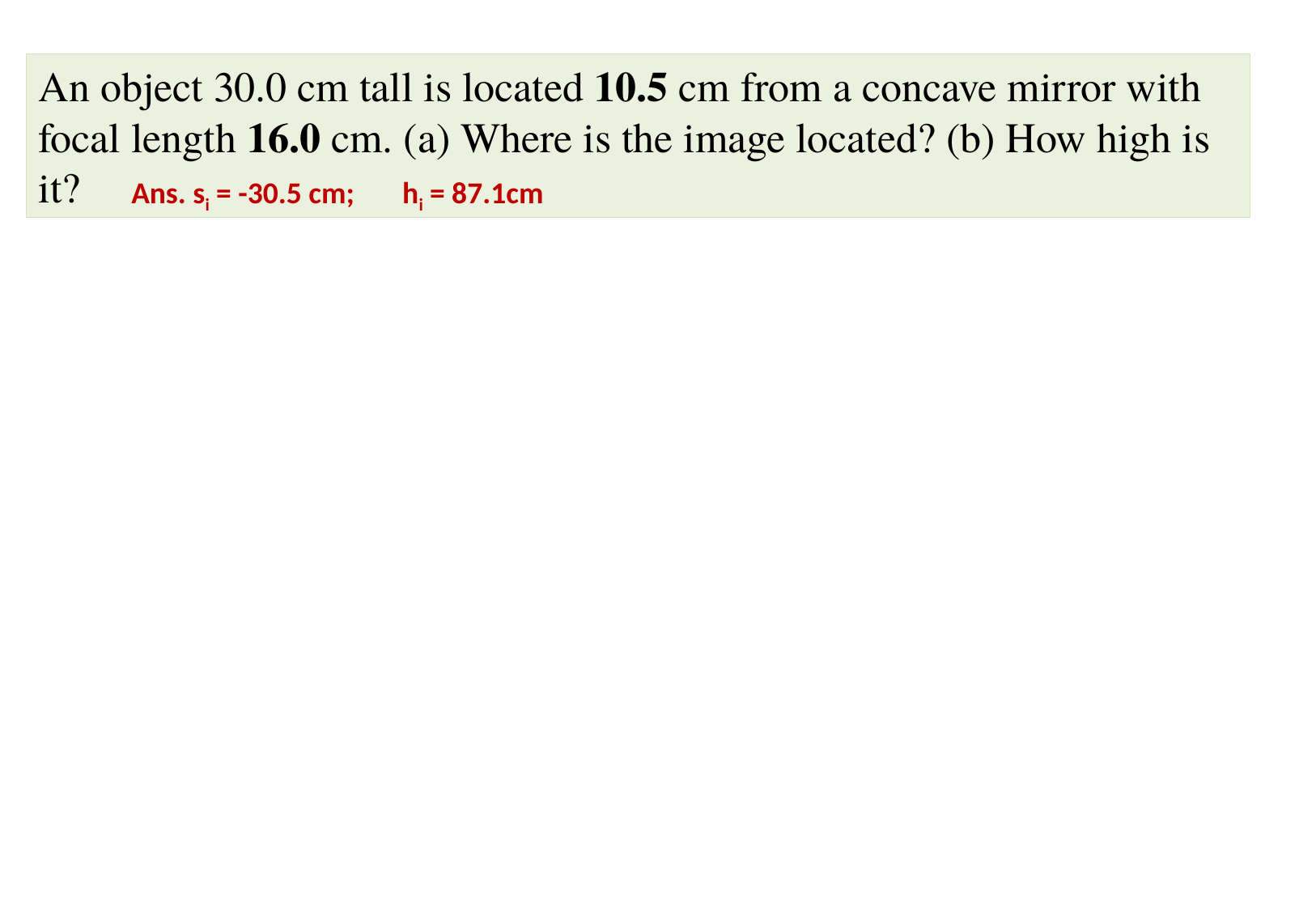

An object 30.0 cm tall is located 10.5 cm from a concave mirror with focal length 16.0 cm. (a) Where is the image located? (b) How high is it?
Ans. si = -30.5 cm;       hi = 87.1cm